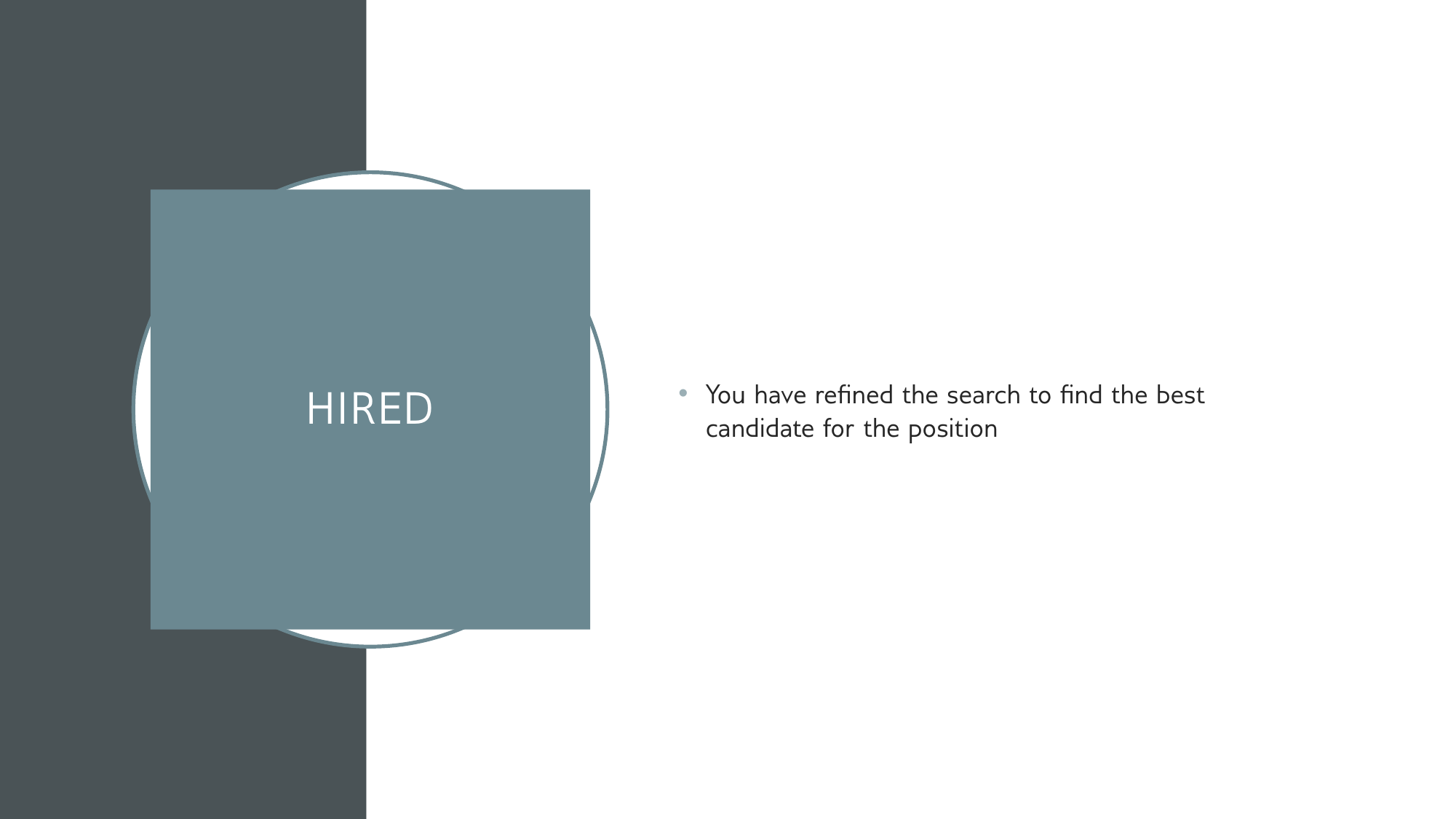

You have refined the search to find the best candidate for the position

# hired